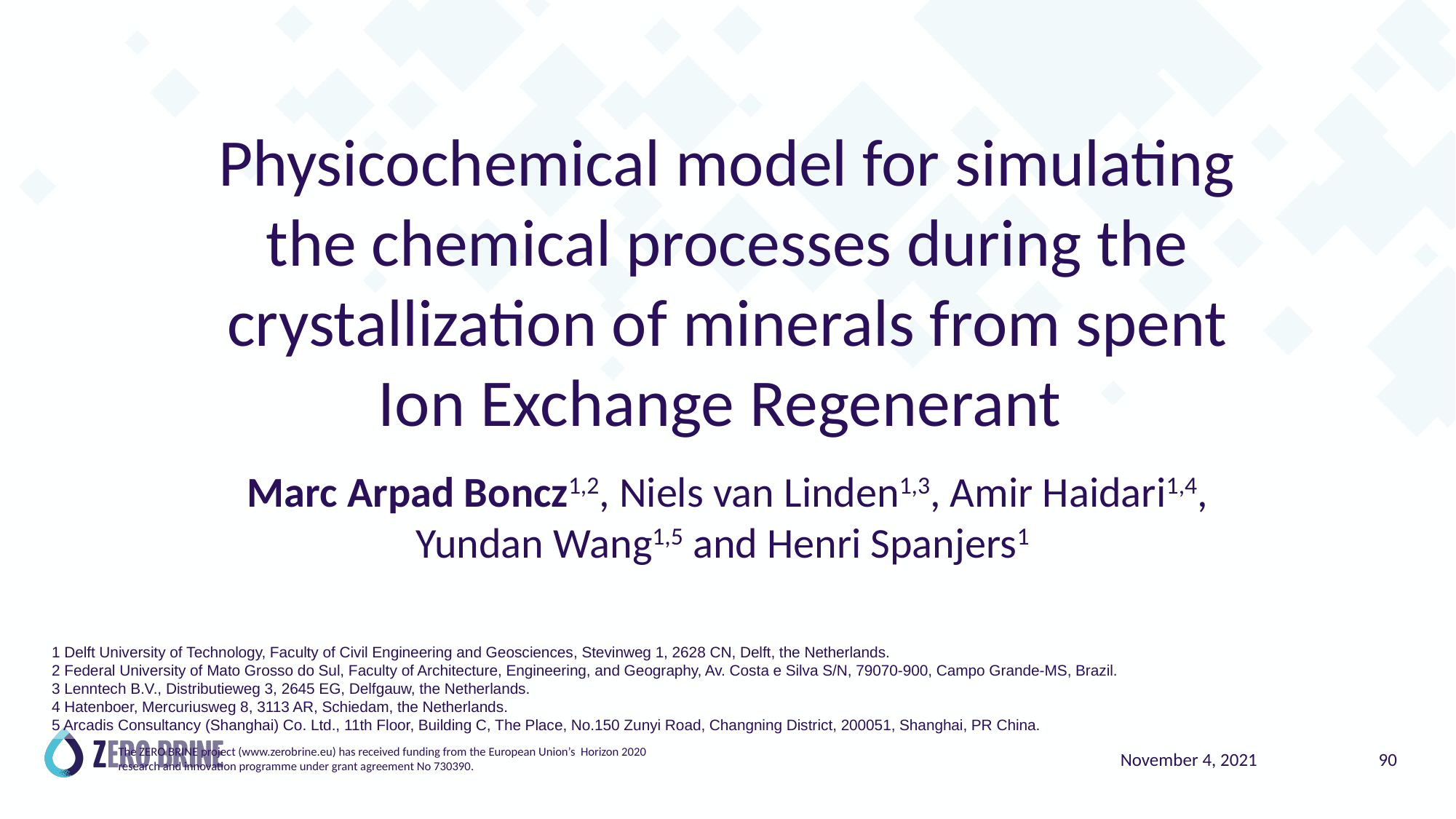

Physicochemical model for simulating the chemical processes during the crystallization of minerals from spent Ion Exchange Regenerant
Marc Arpad Boncz1,2, Niels van Linden1,3, Amir Haidari1,4, Yundan Wang1,5 and Henri Spanjers1
1 Delft University of Technology, Faculty of Civil Engineering and Geosciences, Stevinweg 1, 2628 CN, Delft, the Netherlands.
2 Federal University of Mato Grosso do Sul, Faculty of Architecture, Engineering, and Geography, Av. Costa e Silva S/N, 79070-900, Campo Grande-MS, Brazil.
3 Lenntech B.V., Distributieweg 3, 2645 EG, Delfgauw, the Netherlands.
4 Hatenboer, Mercuriusweg 8, 3113 AR, Schiedam, the Netherlands.
5 Arcadis Consultancy (Shanghai) Co. Ltd., 11th Floor, Building C, The Place, No.150 Zunyi Road, Changning District, 200051, Shanghai, PR China.
The ZERO BRINE project (www.zerobrine.eu) has received funding from the European Union’s  Horizon 2020 research and innovation programme under grant agreement No 730390.
November 4, 2021
90